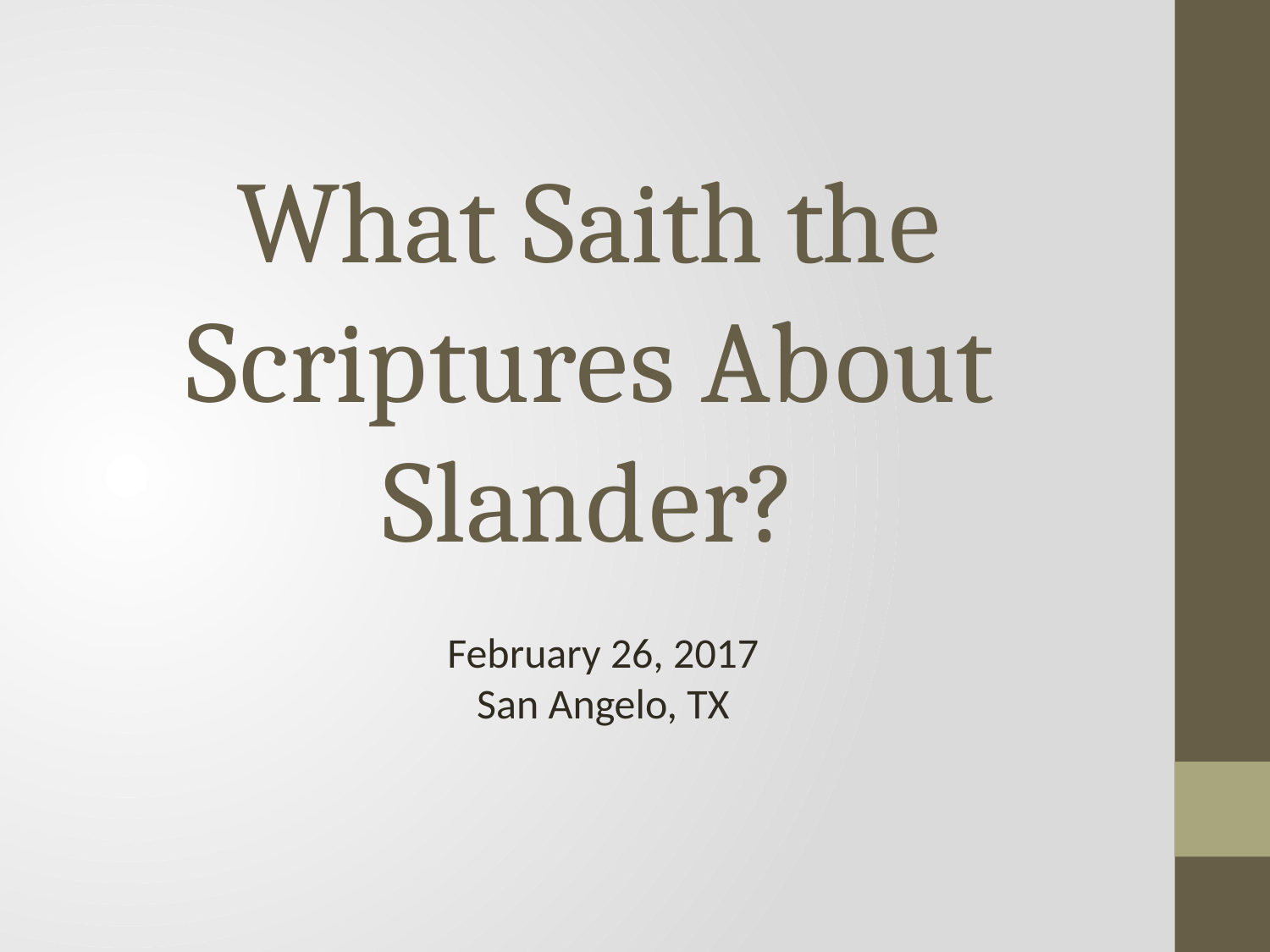

# What Saith the Scriptures About Slander?
February 26, 2017
San Angelo, TX